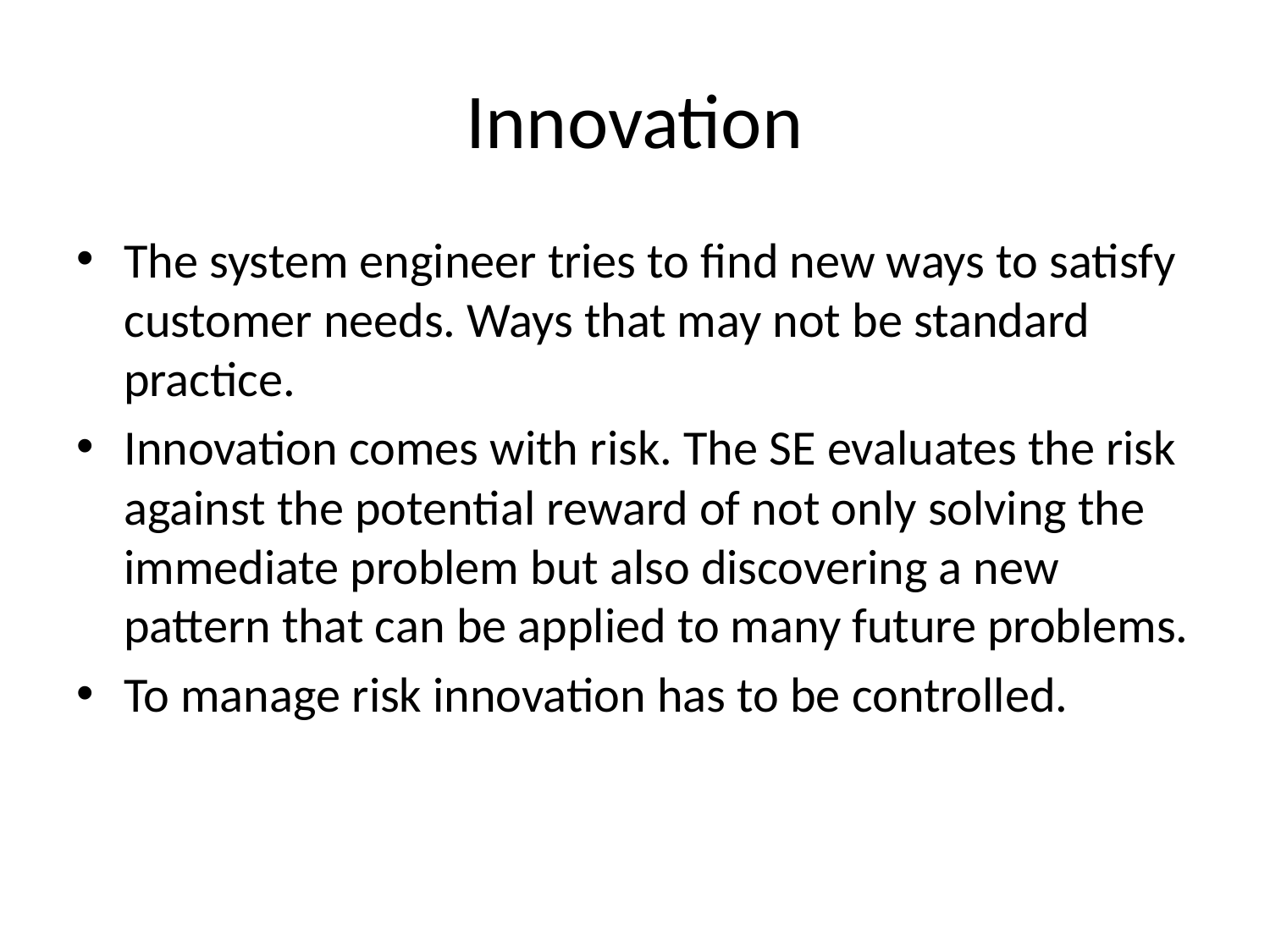

# Innovation
The system engineer tries to find new ways to satisfy customer needs. Ways that may not be standard practice.
Innovation comes with risk. The SE evaluates the risk against the potential reward of not only solving the immediate problem but also discovering a new pattern that can be applied to many future problems.
To manage risk innovation has to be controlled.